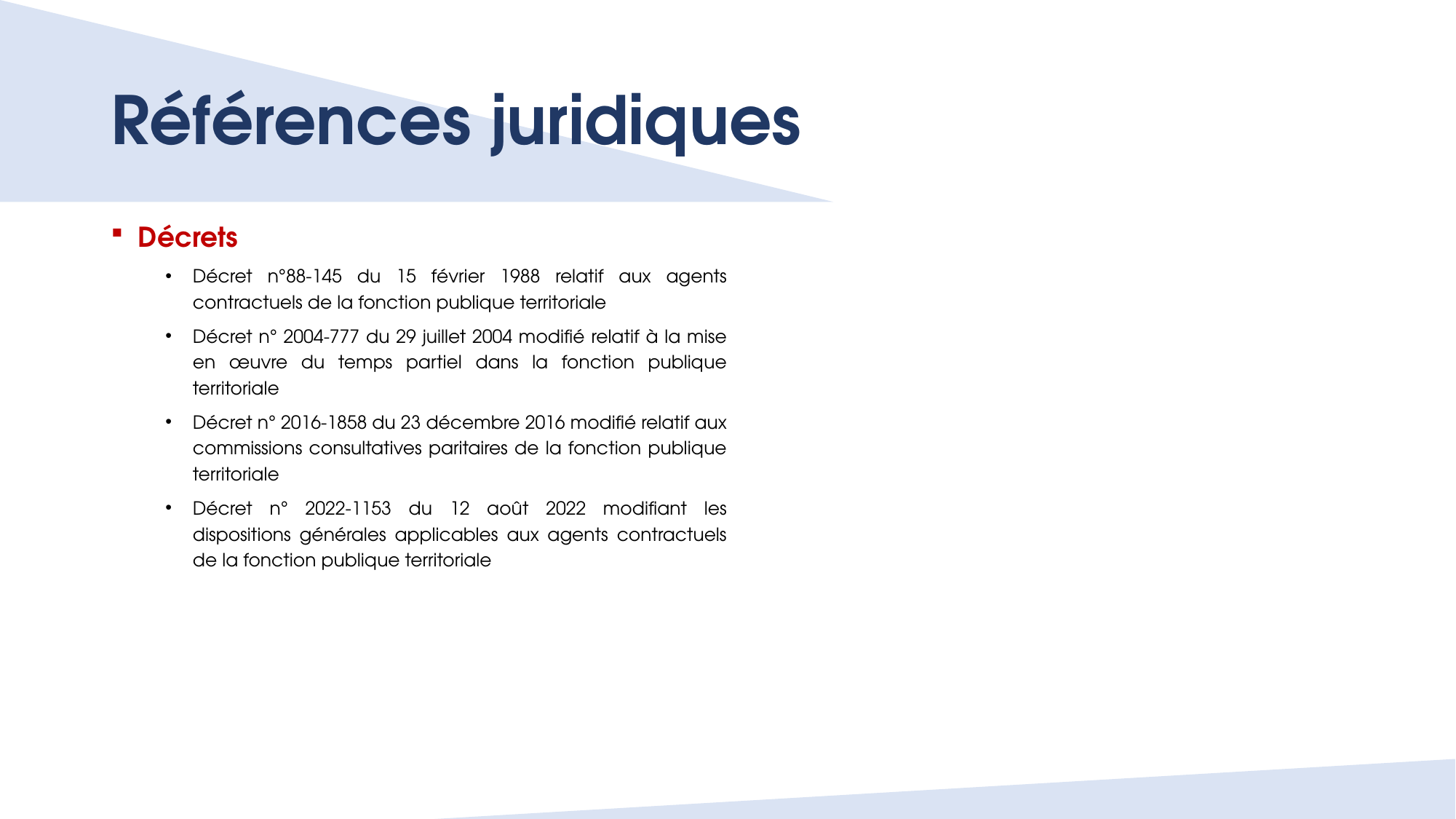

# Références juridiques
Décrets
Décret n°88-145 du 15 février 1988 relatif aux agents contractuels de la fonction publique territoriale
Décret n° 2004-777 du 29 juillet 2004 modifié relatif à la mise en œuvre du temps partiel dans la fonction publique territoriale
Décret n° 2016-1858 du 23 décembre 2016 modifié relatif aux commissions consultatives paritaires de la fonction publique territoriale
Décret n° 2022-1153 du 12 août 2022 modifiant les dispositions générales applicables aux agents contractuels de la fonction publique territoriale

2